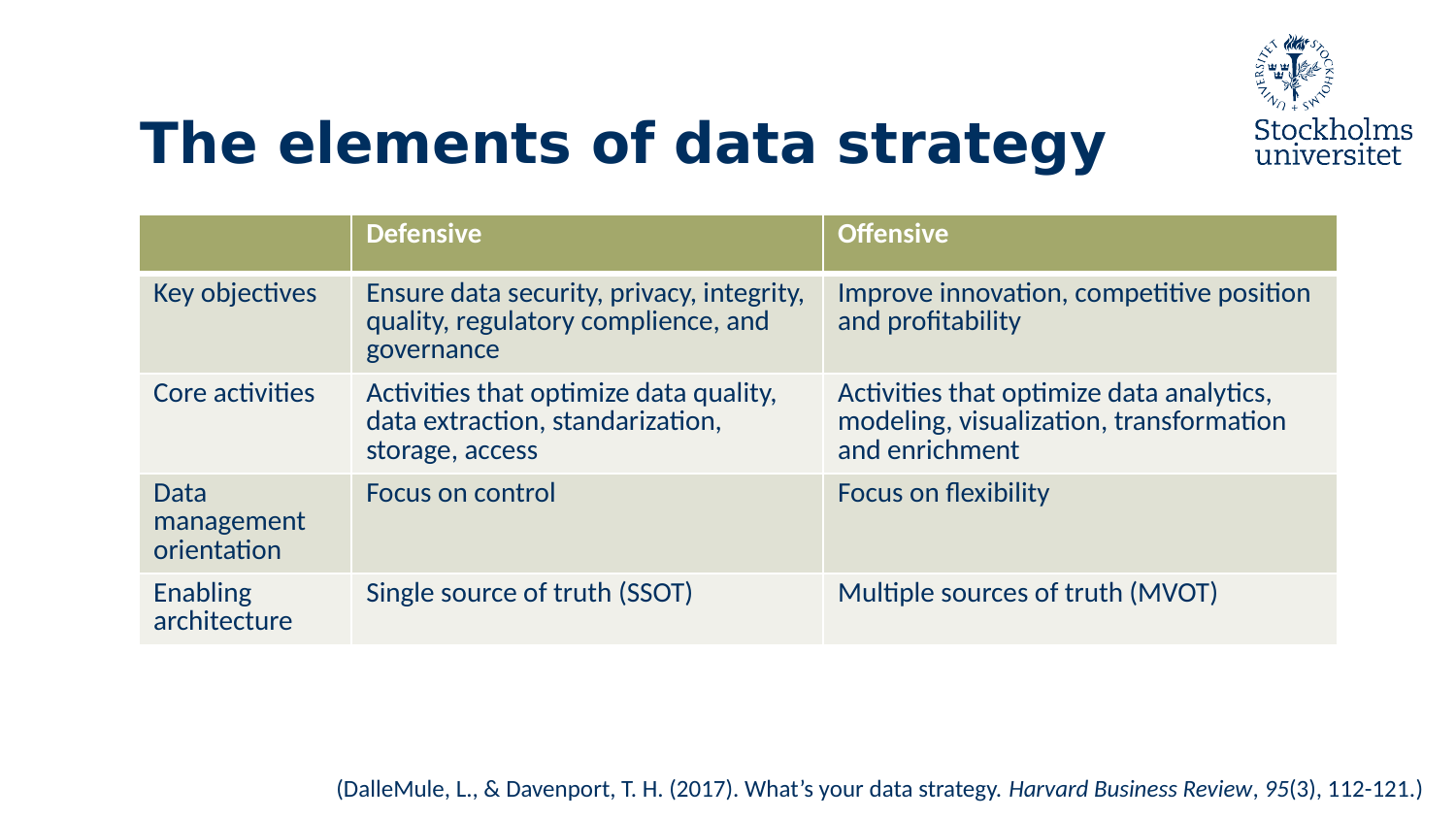

# The elements of data strategy

|  | Defensive | Offensive |
| --- | --- | --- |
| Key objectives | Ensure data security, privacy, integrity, quality, regulatory complience, and governance | Improve innovation, competitive position and profitability |
| Core activities | Activities that optimize data quality, data extraction, standarization, storage, access | Activities that optimize data analytics, modeling, visualization, transformation and enrichment |
| Data management orientation | Focus on control | Focus on flexibility |
| Enabling architecture | Single source of truth (SSOT) | Multiple sources of truth (MVOT) |
(DalleMule, L., & Davenport, T. H. (2017). What’s your data strategy. Harvard Business Review, 95(3), 112-121.)